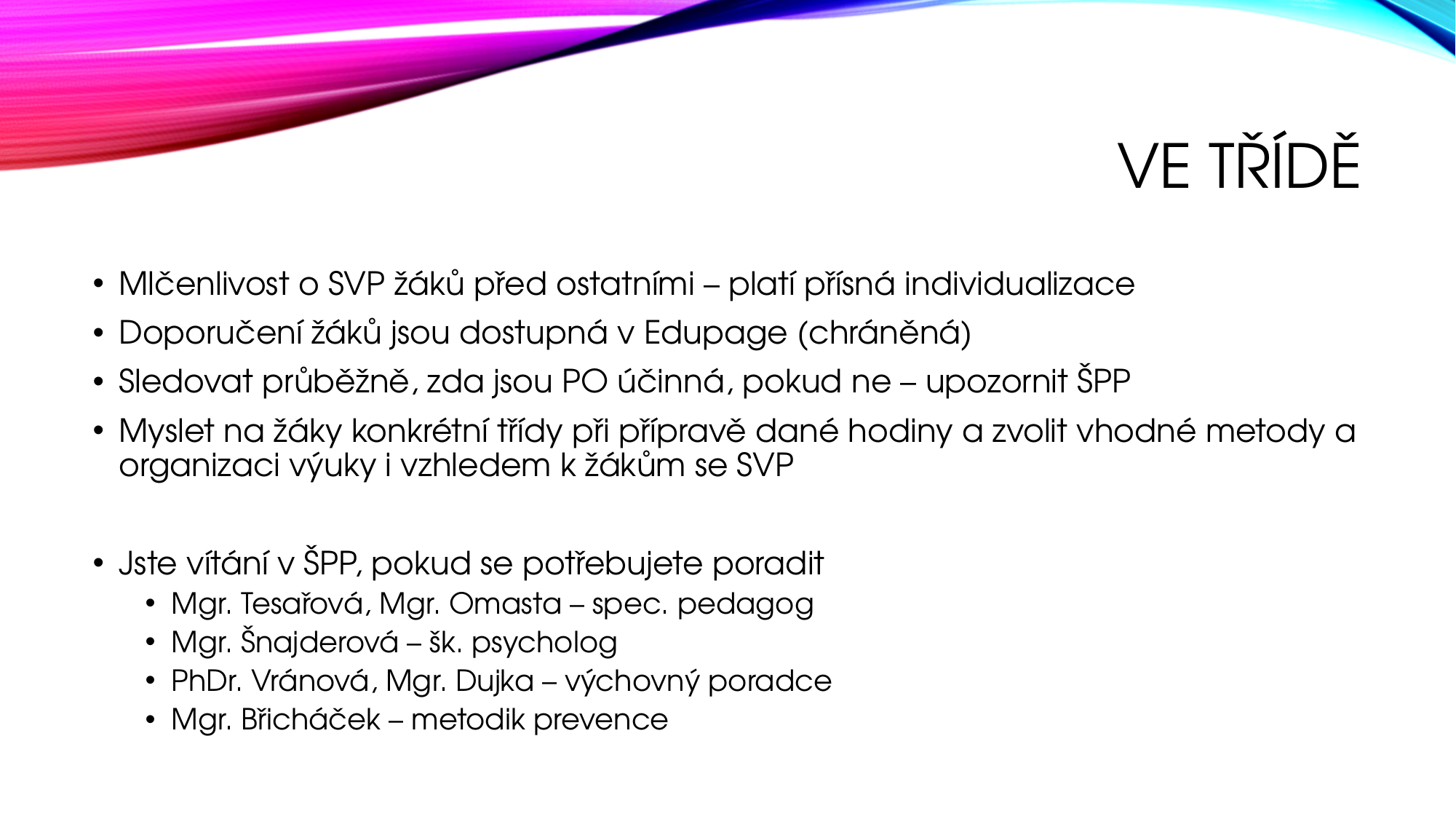

# Ve třídě
Mlčenlivost o SVP žáků před ostatními – platí přísná individualizace
Doporučení žáků jsou dostupná v Edupage (chráněná)
Sledovat průběžně, zda jsou PO účinná, pokud ne – upozornit ŠPP
Myslet na žáky konkrétní třídy při přípravě dané hodiny a zvolit vhodné metody a organizaci výuky i vzhledem k žákům se SVP

Jste vítání v ŠPP, pokud se potřebujete poradit
Mgr. Tesařová, Mgr. Omasta – spec. pedagog
Mgr. Šnajderová – šk. psycholog
PhDr. Vránová, Mgr. Dujka – výchovný poradce
Mgr. Břicháček – metodik prevence